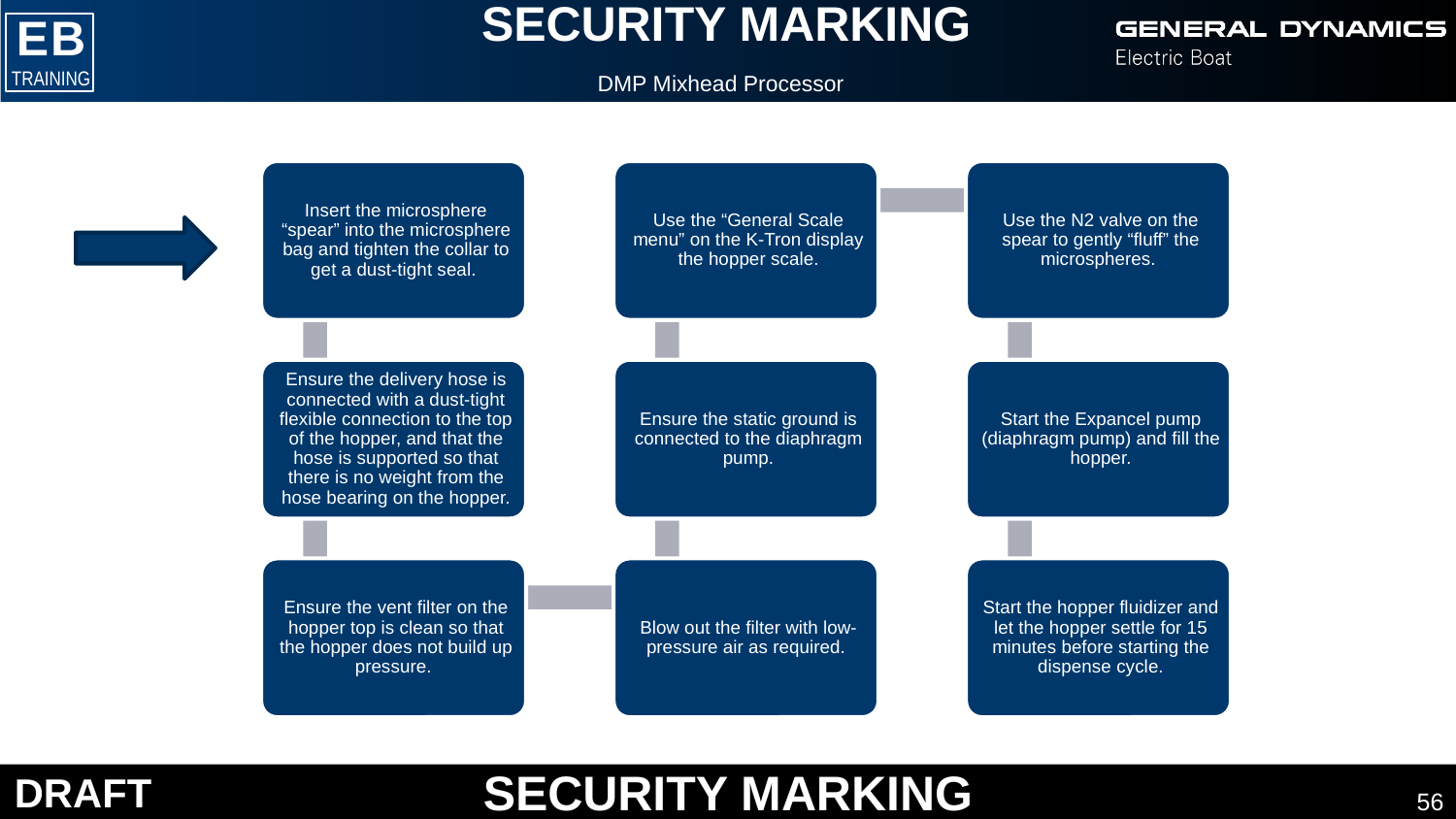

DMP Mixhead Processor
Insert the microsphere “spear” into the microsphere bag and tighten the collar to get a dust-tight seal.
Ensure the delivery hose is connected with a dust-tight flexible connection to the top of the hopper, and that the hose is supported so that there is no weight from the hose bearing on the hopper.
Ensure the vent filter on the hopper top is clean so that the hopper does not build up pressure.
Blow out the filter with low-pressure air as required.
Ensure the static ground is connected to the diaphragm pump.
Use the “General Scale menu” on the K-Tron display the hopper scale.
Use the N2 valve on the spear to gently “fluff” the microspheres.
Start the Expancel pump (diaphragm pump) and fill the hopper.
Start the hopper fluidizer and let the hopper settle for 15 minutes before starting the dispense cycle.

56